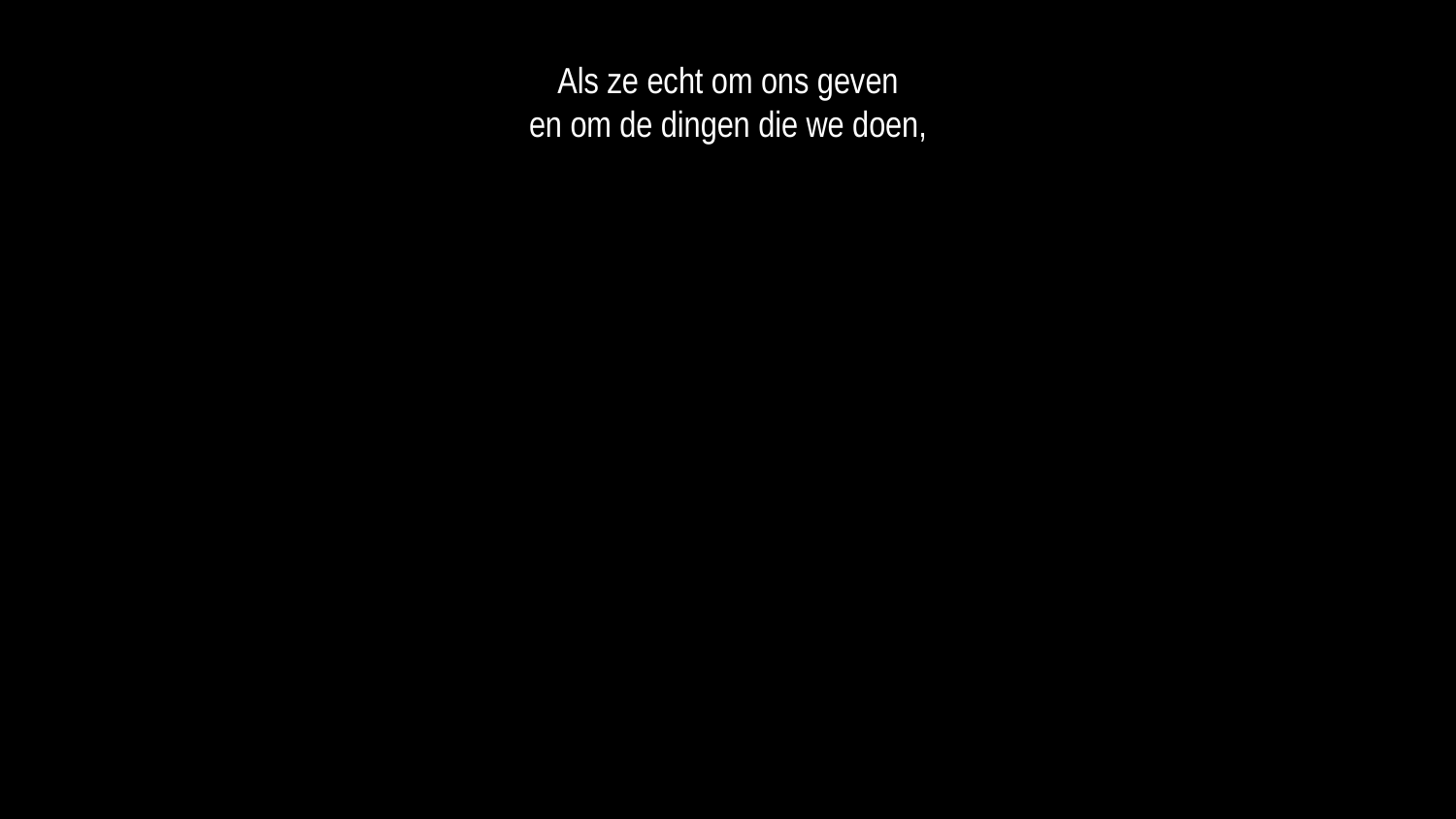

Als ze echt om ons geven
en om de dingen die we doen,